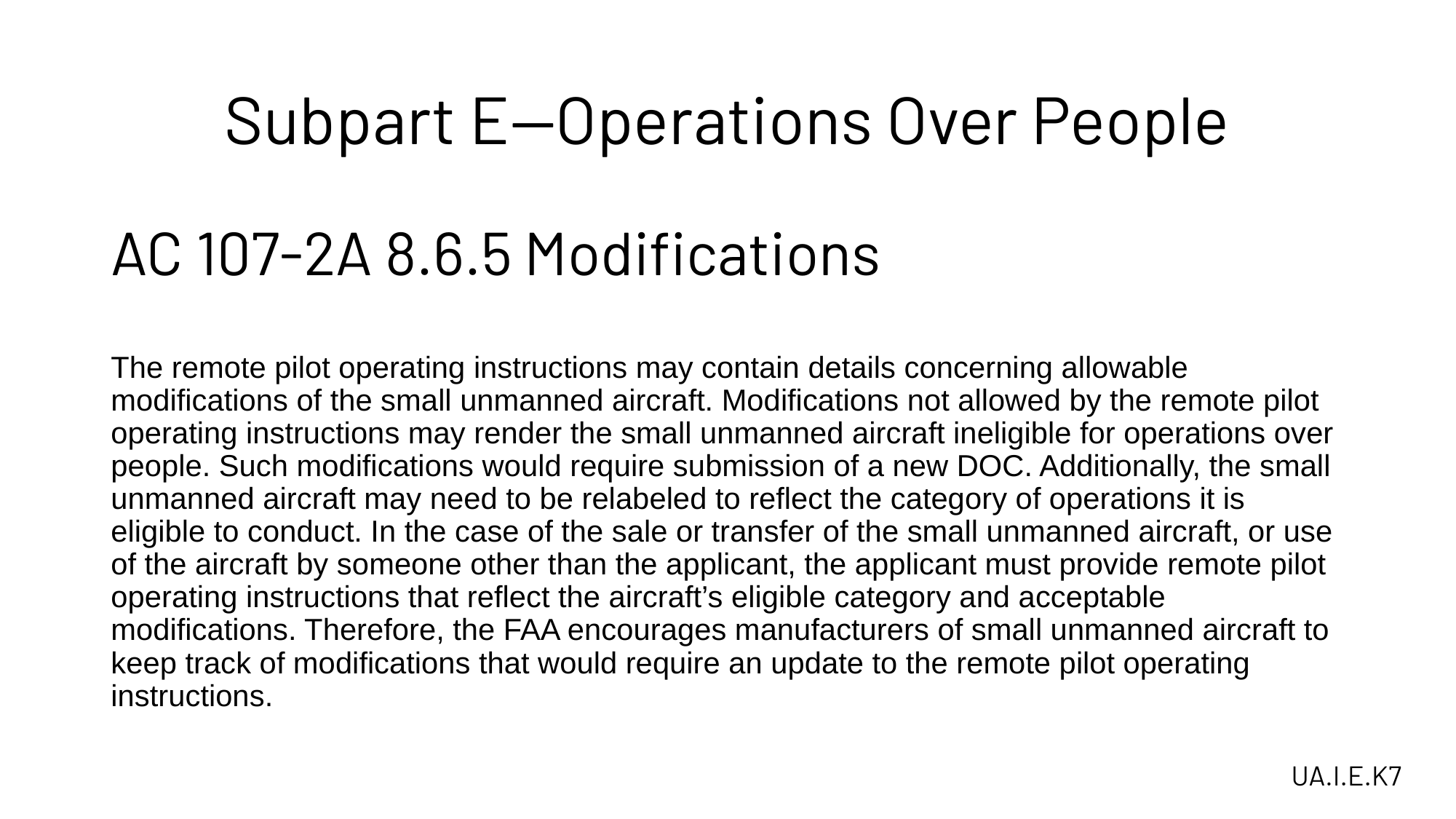

# Subpart E—Operations Over People
AC 107-2A 8.6.5 Modifications

The remote pilot operating instructions may contain details concerning allowable modifications of the small unmanned aircraft. Modifications not allowed by the remote pilot operating instructions may render the small unmanned aircraft ineligible for operations over people. Such modifications would require submission of a new DOC. Additionally, the small unmanned aircraft may need to be relabeled to reflect the category of operations it is eligible to conduct. In the case of the sale or transfer of the small unmanned aircraft, or use of the aircraft by someone other than the applicant, the applicant must provide remote pilot operating instructions that reflect the aircraft’s eligible category and acceptable modifications. Therefore, the FAA encourages manufacturers of small unmanned aircraft to keep track of modifications that would require an update to the remote pilot operating instructions.
UA.I.E.K7